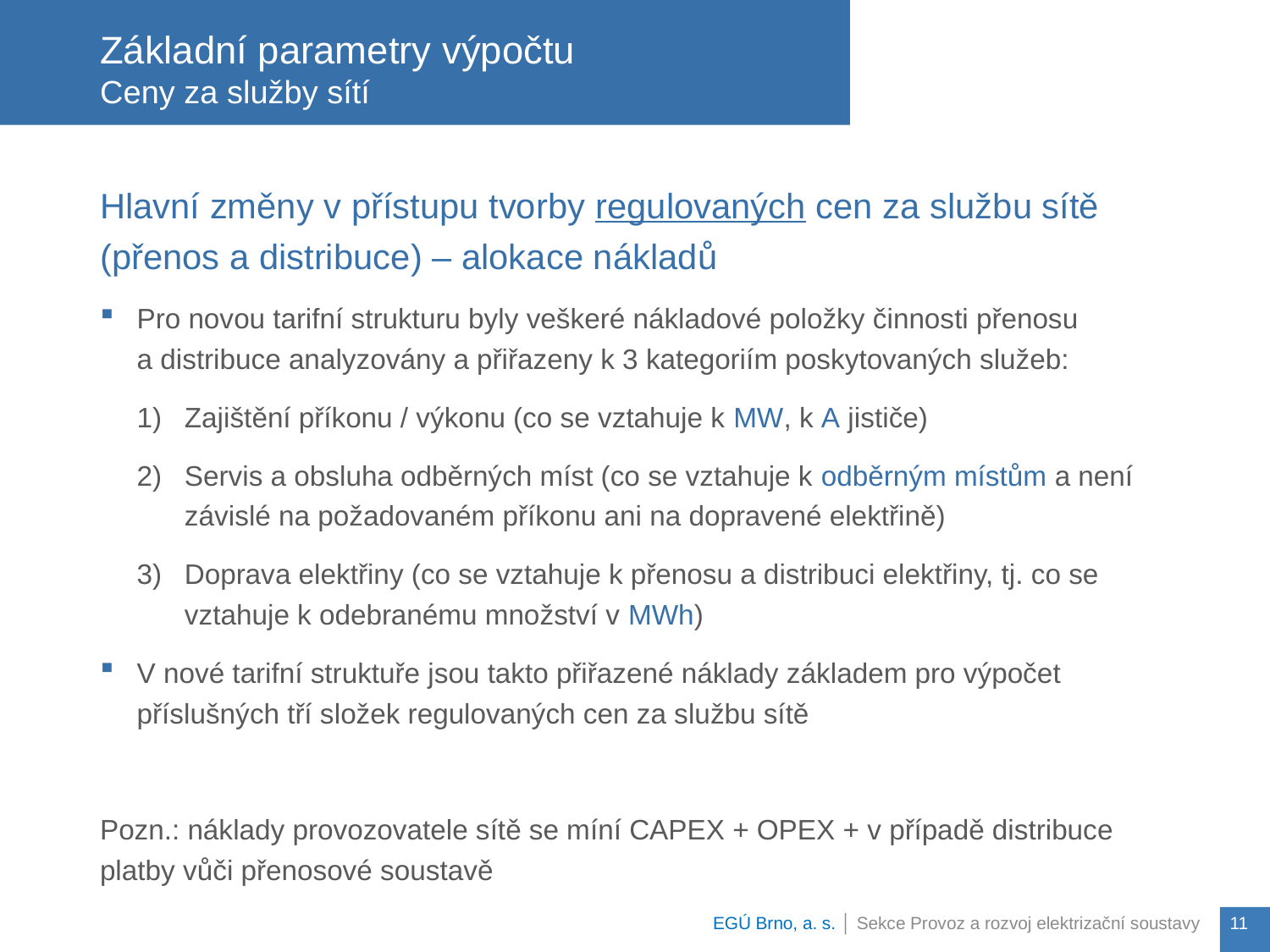

Hlavní změny v přístupu tvorby regulovaných cen za službu sítě (přenos a distribuce) – alokace nákladů
Pro novou tarifní strukturu byly veškeré nákladové položky činnosti přenosu
a distribuce analyzovány a přiřazeny k 3 kategoriím poskytovaných služeb:
Zajištění příkonu / výkonu (co se vztahuje k MW, k A jističe)
Servis a obsluha odběrných míst (co se vztahuje k odběrným místům a není závislé na požadovaném příkonu ani na dopravené elektřině)
Doprava elektřiny (co se vztahuje k přenosu a distribuci elektřiny, tj. co se vztahuje k odebranému množství v MWh)
V nové tarifní struktuře jsou takto přiřazené náklady základem pro výpočet příslušných tří složek regulovaných cen za službu sítě

Pozn.: náklady provozovatele sítě se míní CAPEX + OPEX + v případě distribuce platby vůči přenosové soustavě
# Základní parametry výpočtu Ceny za služby sítí
EGÚ Brno, a. s. │ Sekce Provoz a rozvoj elektrizační soustavy
11